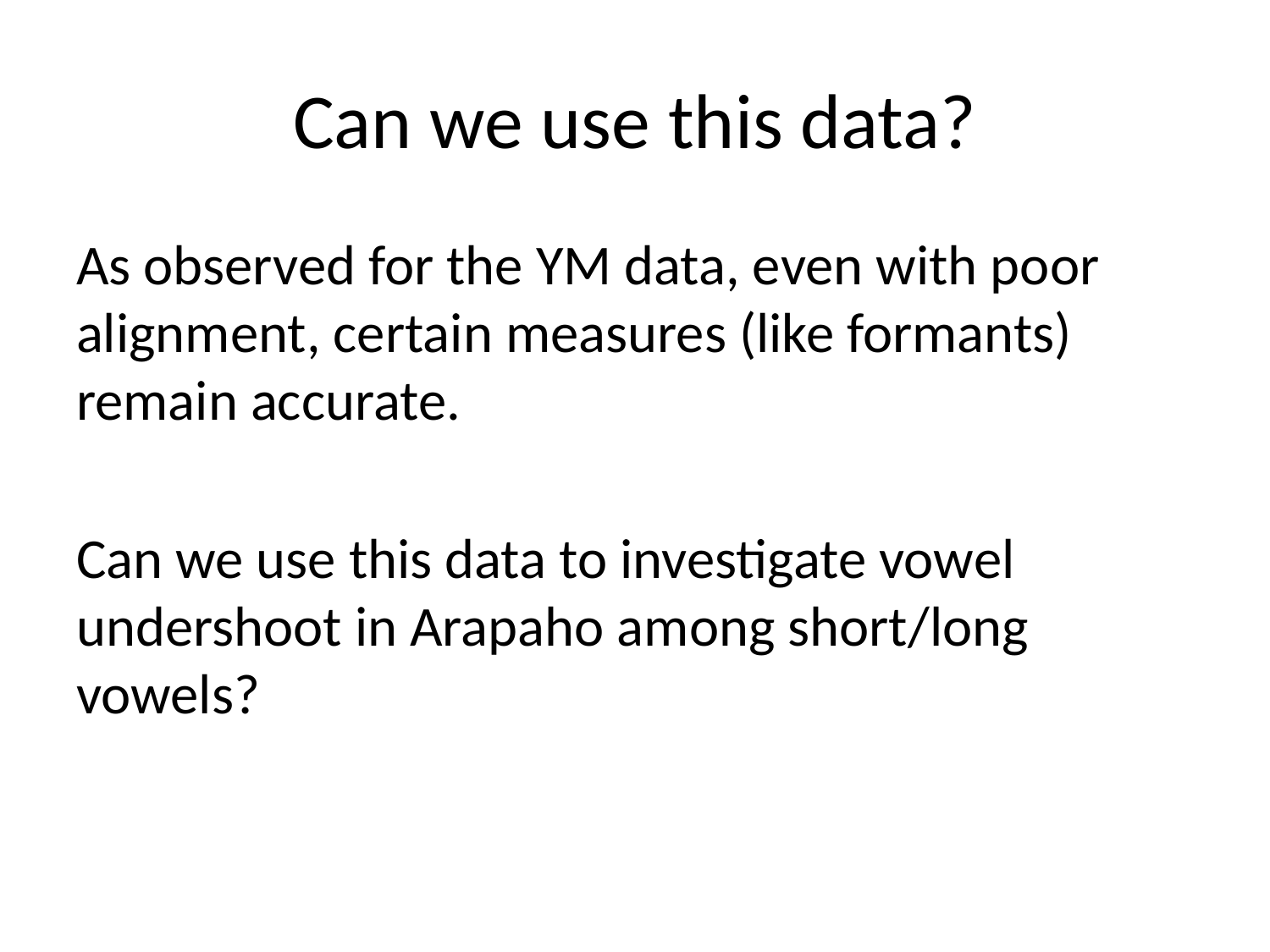

# Can we use this data?
As observed for the YM data, even with poor alignment, certain measures (like formants) remain accurate.

Can we use this data to investigate vowel undershoot in Arapaho among short/long vowels?